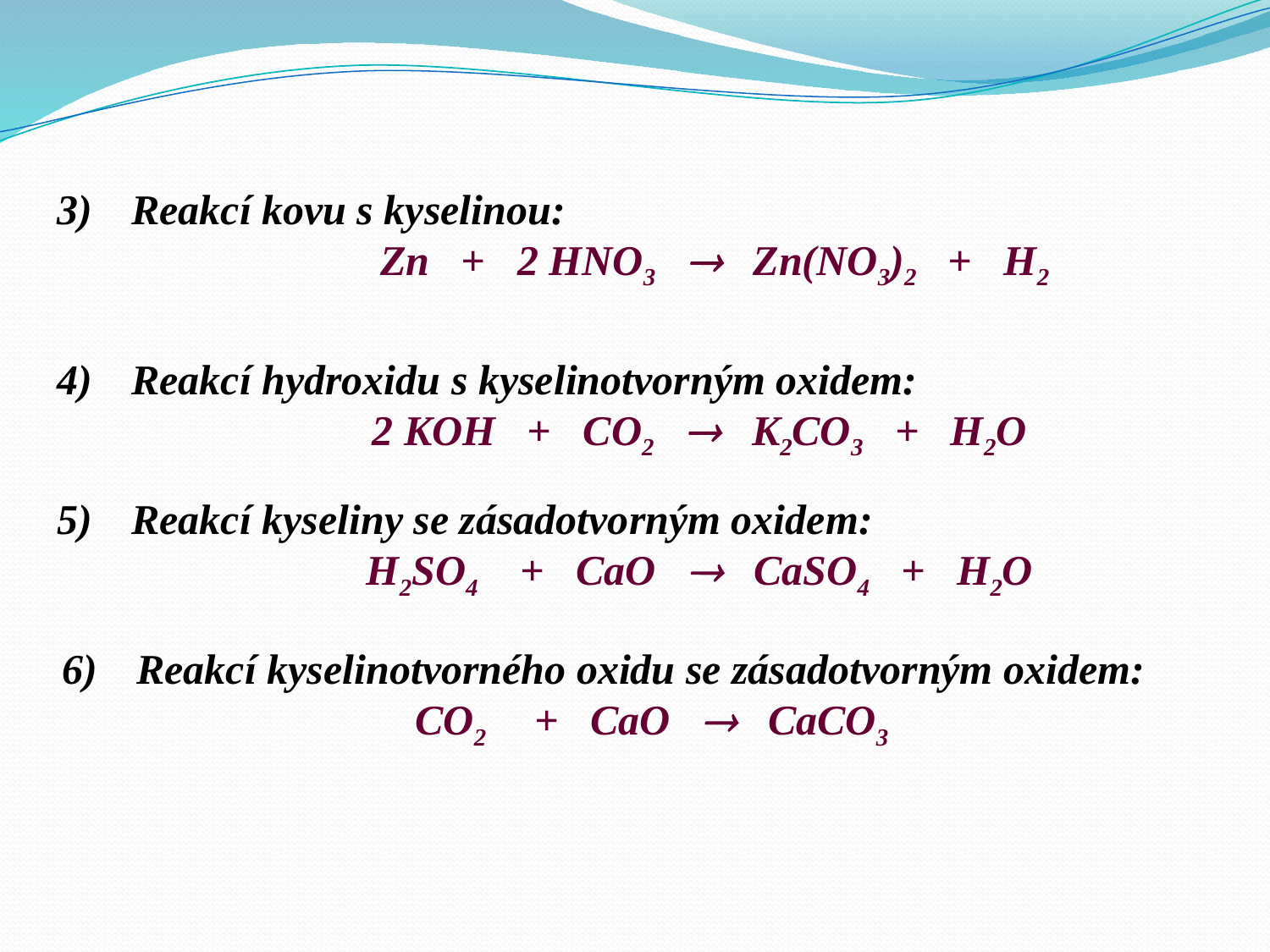

Reakcí kovu s kyselinou:
Zn   +   2 HNO3   →   Zn(NO3)2   +   H2
 Reakcí hydroxidu s kyselinotvorným oxidem:
2 KOH   +   CO2   →   K2CO3   +   H2O
 Reakcí kyseliny se zásadotvorným oxidem:
 H2SO4    +   CaO   →   CaSO4   +   H2O
 Reakcí kyselinotvorného oxidu se zásadotvorným oxidem:         CO2     +   CaO   →   CaCO3